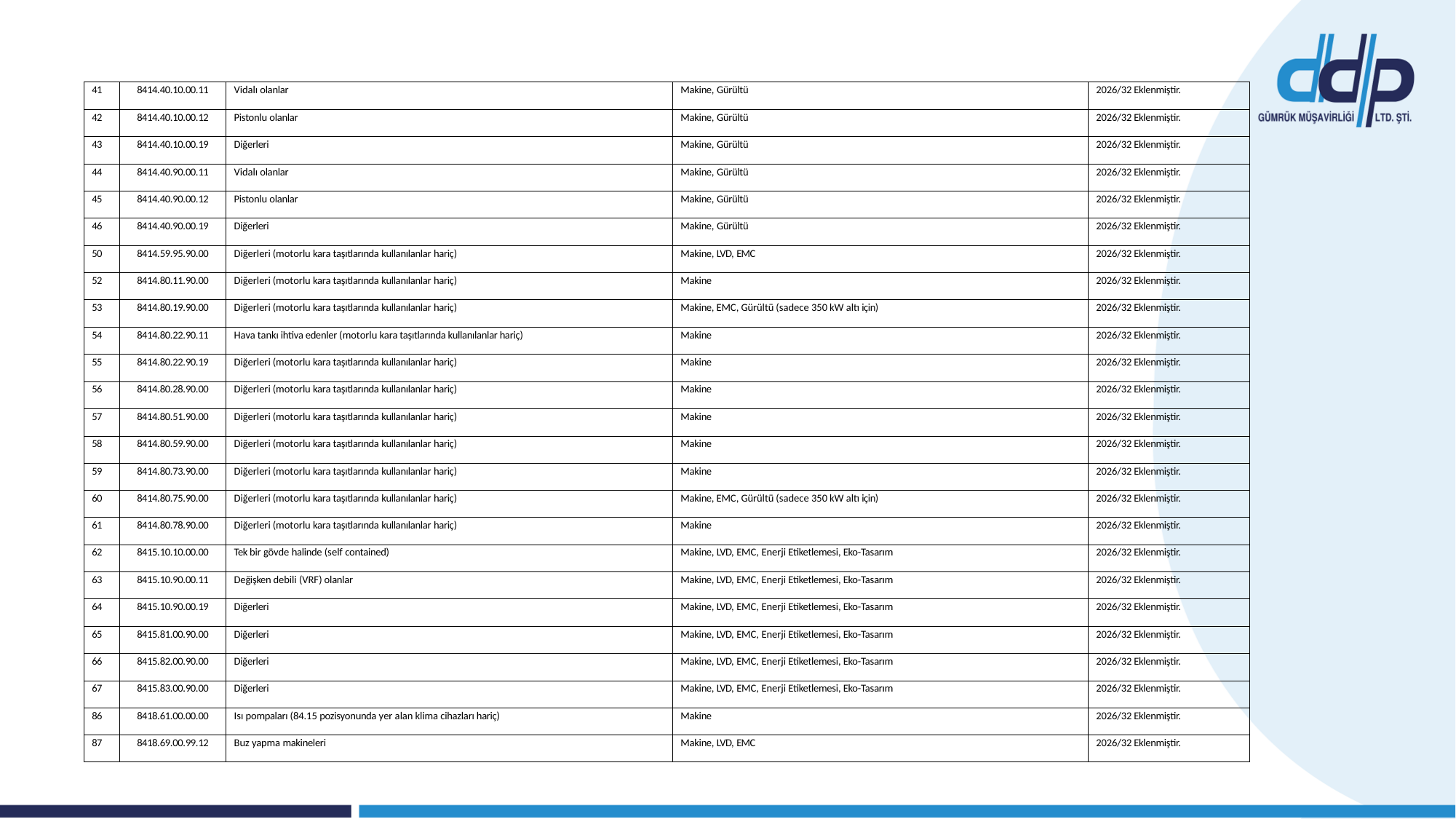

| 41 | 8414.40.10.00.11 | Vidalı olanlar | Makine, Gürültü | 2026/32 Eklenmiştir. |
| --- | --- | --- | --- | --- |
| 42 | 8414.40.10.00.12 | Pistonlu olanlar | Makine, Gürültü | 2026/32 Eklenmiştir. |
| 43 | 8414.40.10.00.19 | Diğerleri | Makine, Gürültü | 2026/32 Eklenmiştir. |
| 44 | 8414.40.90.00.11 | Vidalı olanlar | Makine, Gürültü | 2026/32 Eklenmiştir. |
| 45 | 8414.40.90.00.12 | Pistonlu olanlar | Makine, Gürültü | 2026/32 Eklenmiştir. |
| 46 | 8414.40.90.00.19 | Diğerleri | Makine, Gürültü | 2026/32 Eklenmiştir. |
| 50 | 8414.59.95.90.00 | Diğerleri (motorlu kara taşıtlarında kullanılanlar hariç) | Makine, LVD, EMC | 2026/32 Eklenmiştir. |
| 52 | 8414.80.11.90.00 | Diğerleri (motorlu kara taşıtlarında kullanılanlar hariç) | Makine | 2026/32 Eklenmiştir. |
| 53 | 8414.80.19.90.00 | Diğerleri (motorlu kara taşıtlarında kullanılanlar hariç) | Makine, EMC, Gürültü (sadece 350 kW altı için) | 2026/32 Eklenmiştir. |
| 54 | 8414.80.22.90.11 | Hava tankı ihtiva edenler (motorlu kara taşıtlarında kullanılanlar hariç) | Makine | 2026/32 Eklenmiştir. |
| 55 | 8414.80.22.90.19 | Diğerleri (motorlu kara taşıtlarında kullanılanlar hariç) | Makine | 2026/32 Eklenmiştir. |
| 56 | 8414.80.28.90.00 | Diğerleri (motorlu kara taşıtlarında kullanılanlar hariç) | Makine | 2026/32 Eklenmiştir. |
| 57 | 8414.80.51.90.00 | Diğerleri (motorlu kara taşıtlarında kullanılanlar hariç) | Makine | 2026/32 Eklenmiştir. |
| 58 | 8414.80.59.90.00 | Diğerleri (motorlu kara taşıtlarında kullanılanlar hariç) | Makine | 2026/32 Eklenmiştir. |
| 59 | 8414.80.73.90.00 | Diğerleri (motorlu kara taşıtlarında kullanılanlar hariç) | Makine | 2026/32 Eklenmiştir. |
| 60 | 8414.80.75.90.00 | Diğerleri (motorlu kara taşıtlarında kullanılanlar hariç) | Makine, EMC, Gürültü (sadece 350 kW altı için) | 2026/32 Eklenmiştir. |
| 61 | 8414.80.78.90.00 | Diğerleri (motorlu kara taşıtlarında kullanılanlar hariç) | Makine | 2026/32 Eklenmiştir. |
| 62 | 8415.10.10.00.00 | Tek bir gövde halinde (self contained) | Makine, LVD, EMC, Enerji Etiketlemesi, Eko-Tasarım | 2026/32 Eklenmiştir. |
| 63 | 8415.10.90.00.11 | Değişken debili (VRF) olanlar | Makine, LVD, EMC, Enerji Etiketlemesi, Eko-Tasarım | 2026/32 Eklenmiştir. |
| 64 | 8415.10.90.00.19 | Diğerleri | Makine, LVD, EMC, Enerji Etiketlemesi, Eko-Tasarım | 2026/32 Eklenmiştir. |
| 65 | 8415.81.00.90.00 | Diğerleri | Makine, LVD, EMC, Enerji Etiketlemesi, Eko-Tasarım | 2026/32 Eklenmiştir. |
| 66 | 8415.82.00.90.00 | Diğerleri | Makine, LVD, EMC, Enerji Etiketlemesi, Eko-Tasarım | 2026/32 Eklenmiştir. |
| 67 | 8415.83.00.90.00 | Diğerleri | Makine, LVD, EMC, Enerji Etiketlemesi, Eko-Tasarım | 2026/32 Eklenmiştir. |
| 86 | 8418.61.00.00.00 | Isı pompaları (84.15 pozisyonunda yer alan klima cihazları hariç) | Makine | 2026/32 Eklenmiştir. |
| 87 | 8418.69.00.99.12 | Buz yapma makineleri | Makine, LVD, EMC | 2026/32 Eklenmiştir. |